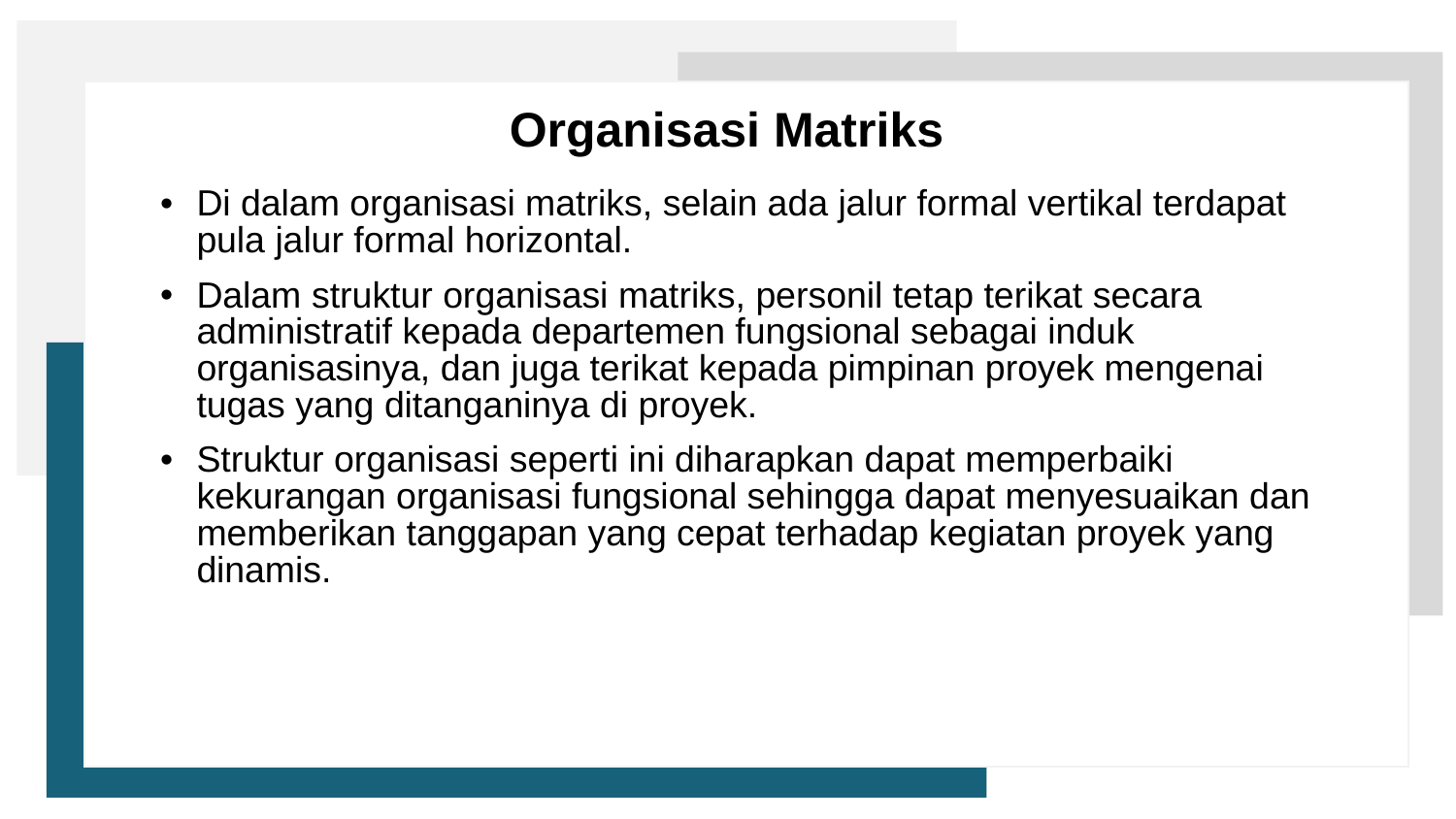

# Organisasi Matriks
Di dalam organisasi matriks, selain ada jalur formal vertikal terdapat pula jalur formal horizontal.
Dalam struktur organisasi matriks, personil tetap terikat secara administratif kepada departemen fungsional sebagai induk organisasinya, dan juga terikat kepada pimpinan proyek mengenai tugas yang ditanganinya di proyek.
Struktur organisasi seperti ini diharapkan dapat memperbaiki kekurangan organisasi fungsional sehingga dapat menyesuaikan dan memberikan tanggapan yang cepat terhadap kegiatan proyek yang dinamis.